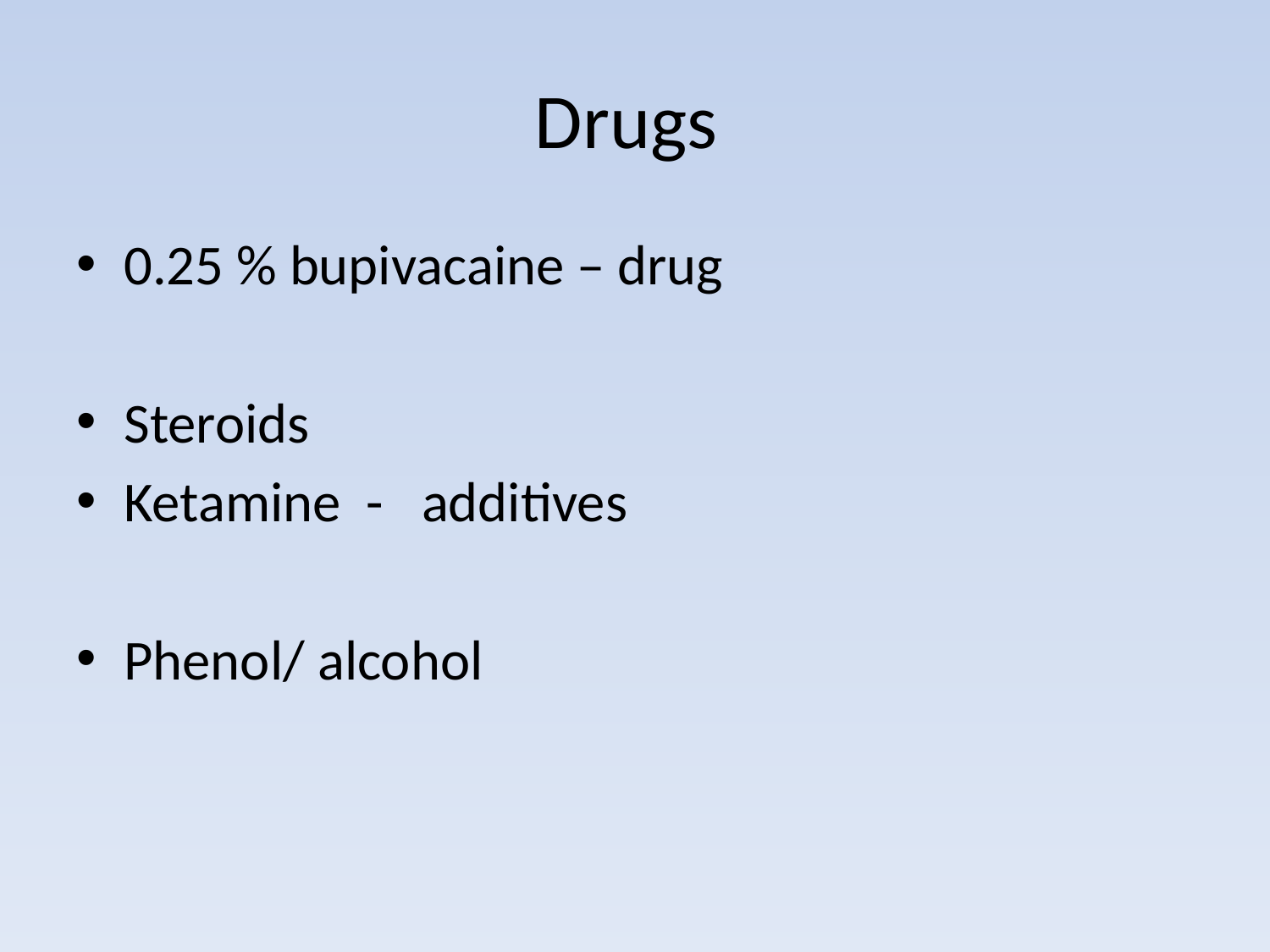

# Drugs
0.25 % bupivacaine – drug

Steroids
Ketamine  -   additives

Phenol/ alcohol